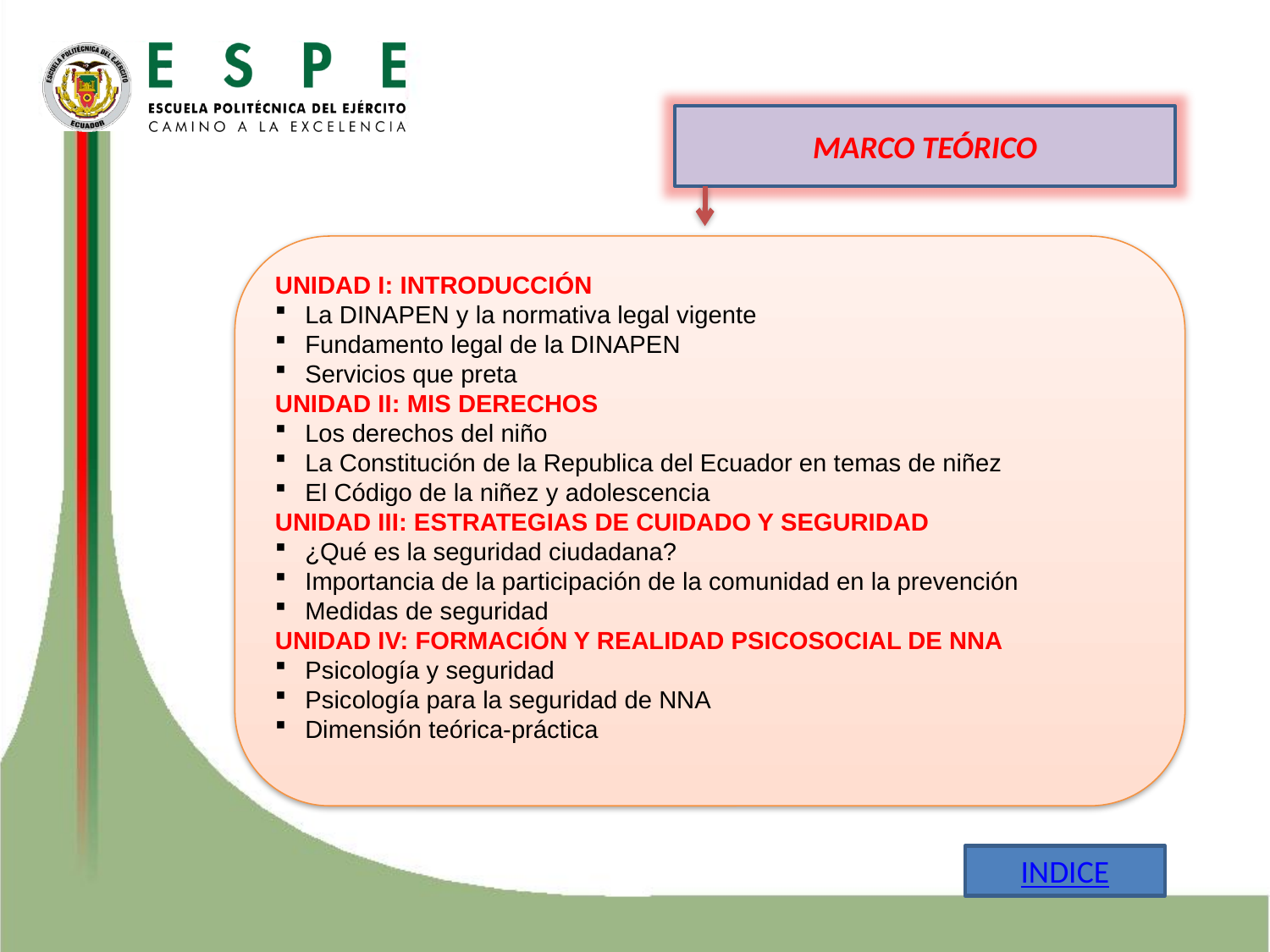

MARCO TEÓRICO
UNIDAD I: INTRODUCCIÓN
La DINAPEN y la normativa legal vigente
Fundamento legal de la DINAPEN
Servicios que preta
UNIDAD II: MIS DERECHOS
Los derechos del niño
La Constitución de la Republica del Ecuador en temas de niñez
El Código de la niñez y adolescencia
UNIDAD III: ESTRATEGIAS DE CUIDADO Y SEGURIDAD
¿Qué es la seguridad ciudadana?
Importancia de la participación de la comunidad en la prevención
Medidas de seguridad
UNIDAD IV: FORMACIÓN Y REALIDAD PSICOSOCIAL DE NNA
Psicología y seguridad
Psicología para la seguridad de NNA
Dimensión teórica-práctica

INDICE